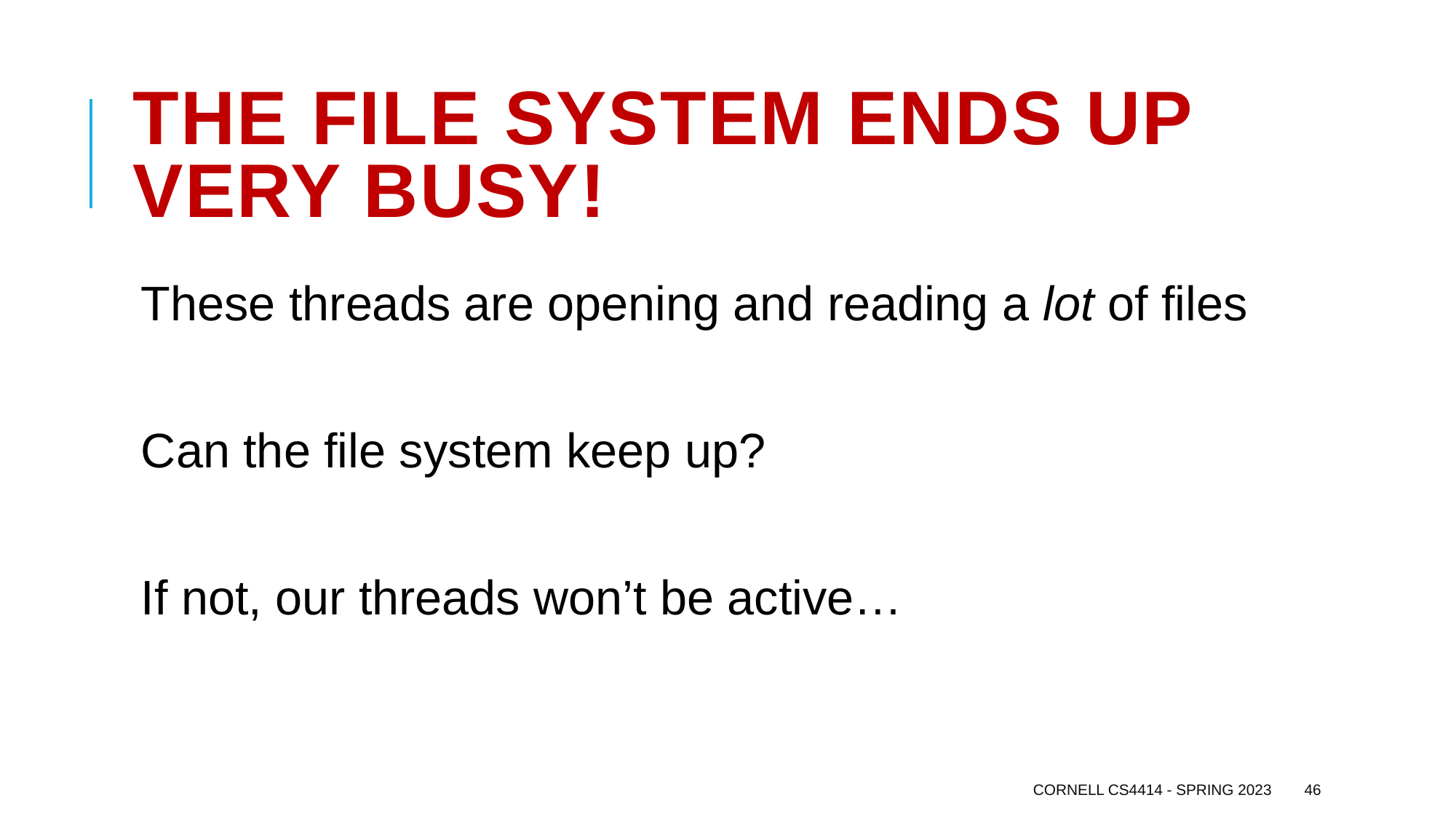

# The file system ends up very busy!
These threads are opening and reading a lot of files

Can the file system keep up?

If not, our threads won’t be active…
Cornell CS4414 - Spring 2023
46